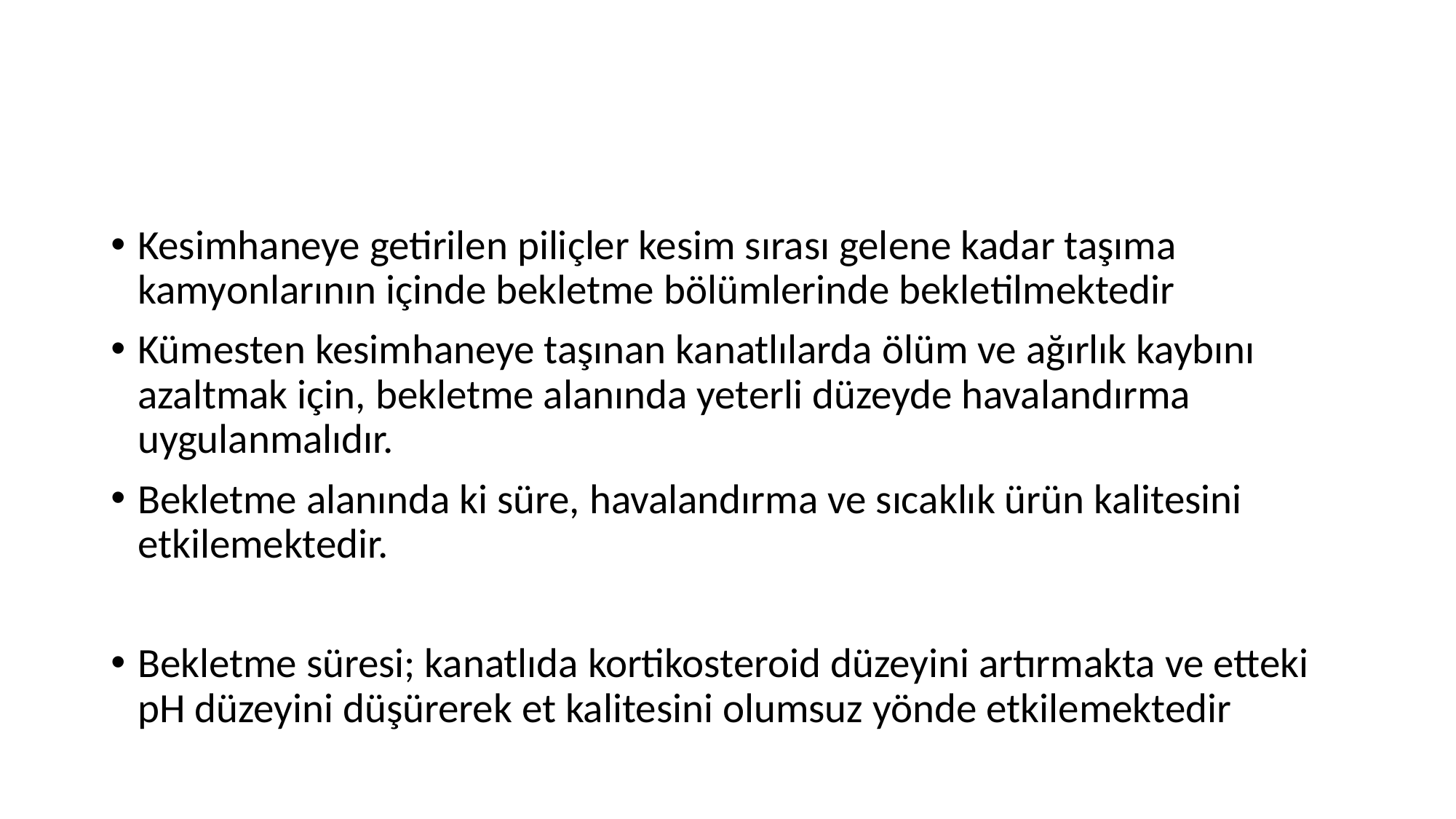

#
Kesimhaneye getirilen piliçler kesim sırası gelene kadar taşıma kamyonlarının içinde bekletme bölümlerinde bekletilmektedir
Kümesten kesimhaneye taşınan kanatlılarda ölüm ve ağırlık kaybını azaltmak için, bekletme alanında yeterli düzeyde havalandırma uygulanmalıdır.
Bekletme alanında ki süre, havalandırma ve sıcaklık ürün kalitesini etkilemektedir.

Bekletme süresi; kanatlıda kortikosteroid düzeyini artırmakta ve etteki pH düzeyini düşürerek et kalitesini olumsuz yönde etkilemektedir